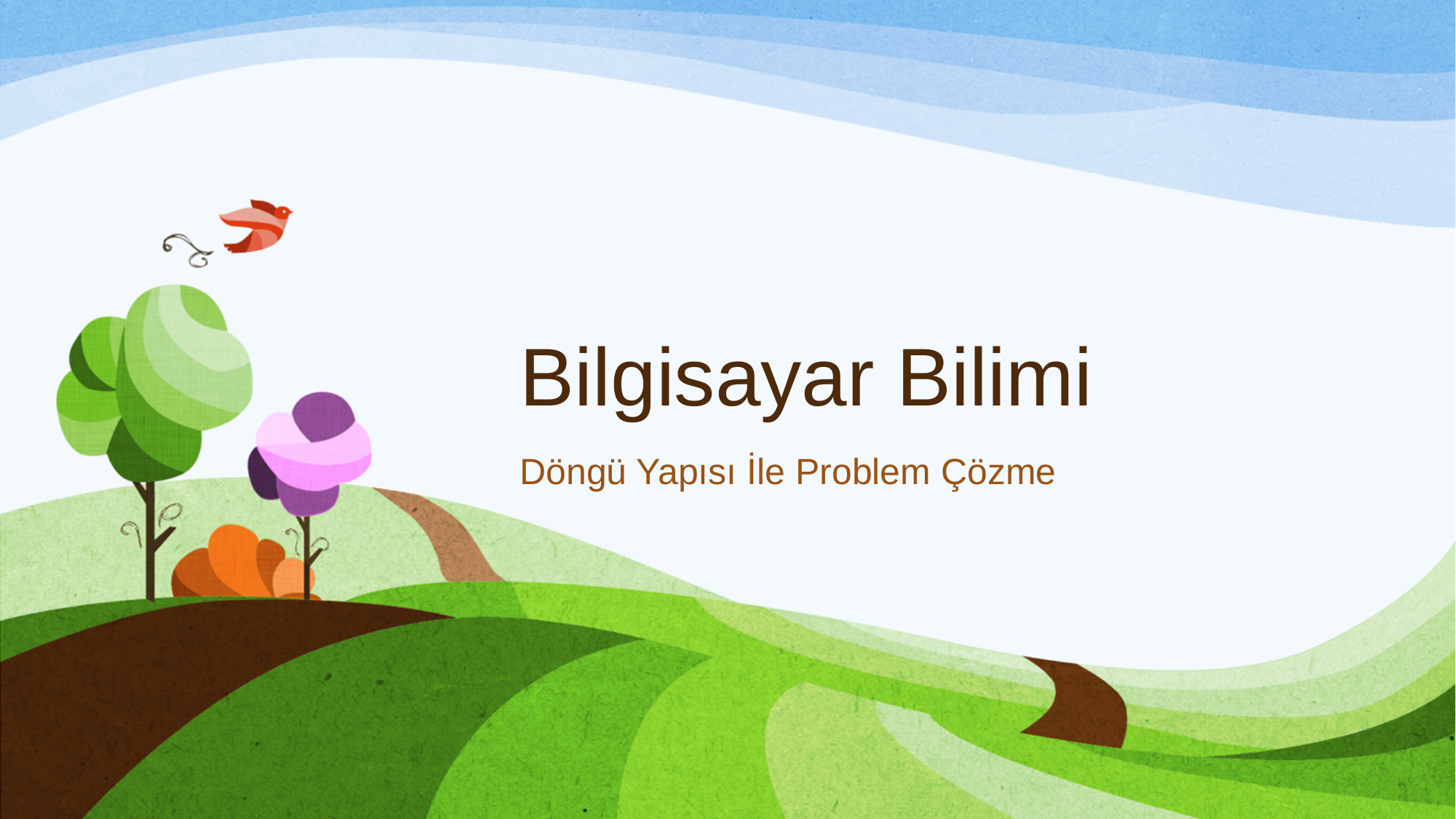

# Bilgisayar Bilimi
Döngü Yapısı İle Problem Çözme